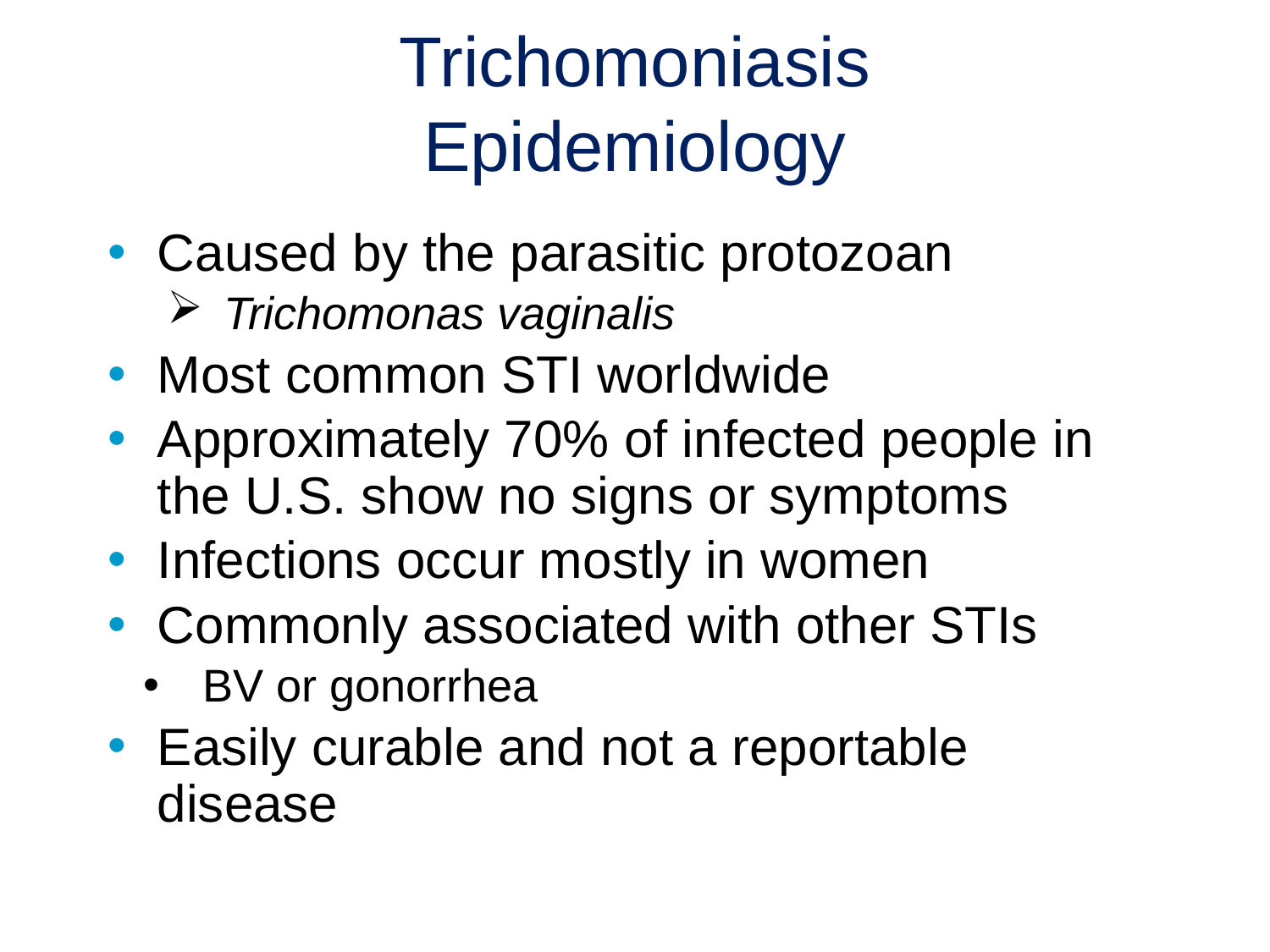

# Trichomoniasis Epidemiology
Caused by the parasitic protozoan
 Trichomonas vaginalis
Most common STI worldwide
Approximately 70% of infected people in the U.S. show no signs or symptoms
Infections occur mostly in women
Commonly associated with other STIs
BV or gonorrhea
Easily curable and not a reportable disease